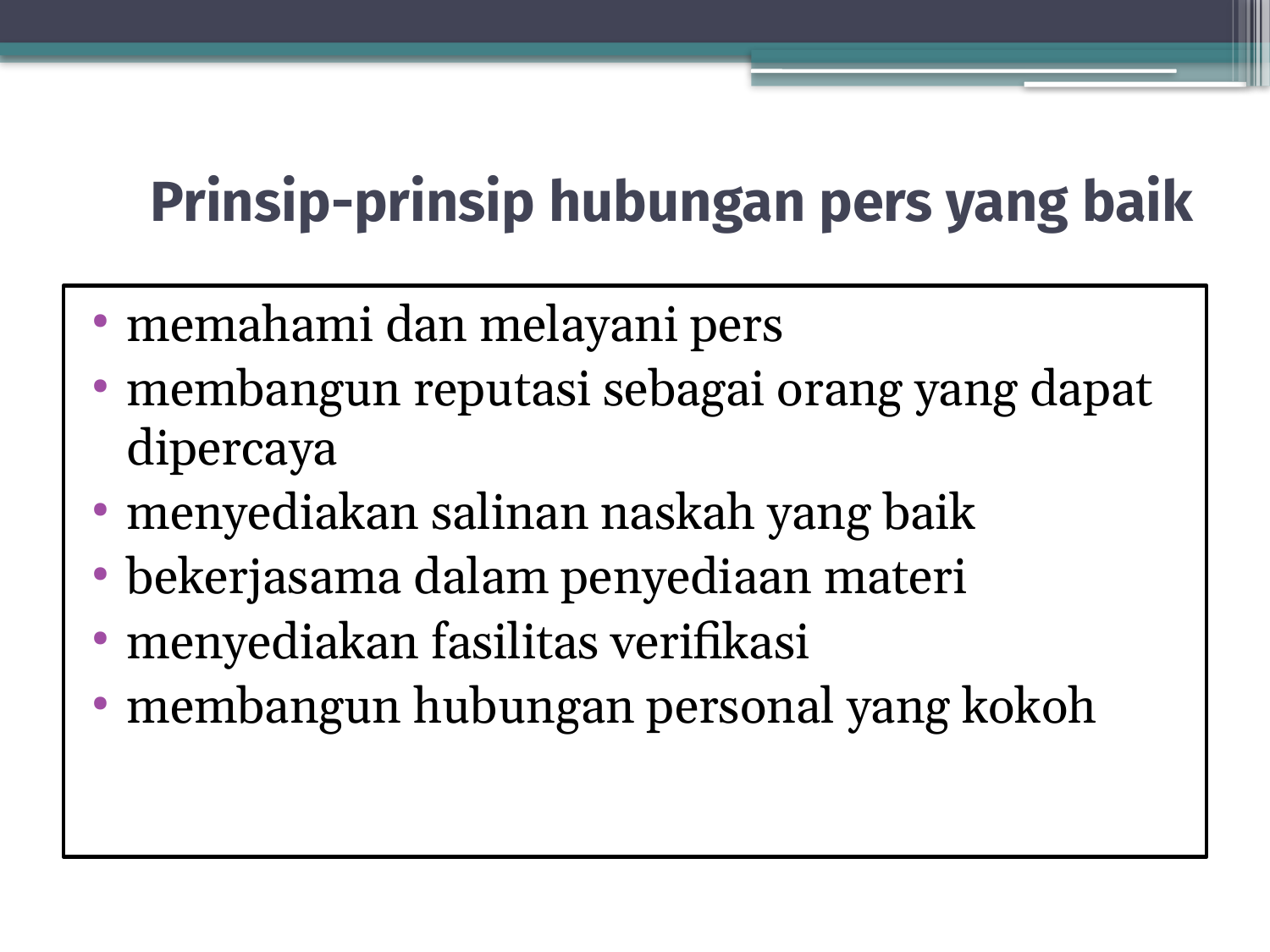

# Prinsip-prinsip hubungan pers yang baik
memahami dan melayani pers
membangun reputasi sebagai orang yang dapat dipercaya
menyediakan salinan naskah yang baik
bekerjasama dalam penyediaan materi
menyediakan fasilitas verifikasi
membangun hubungan personal yang kokoh